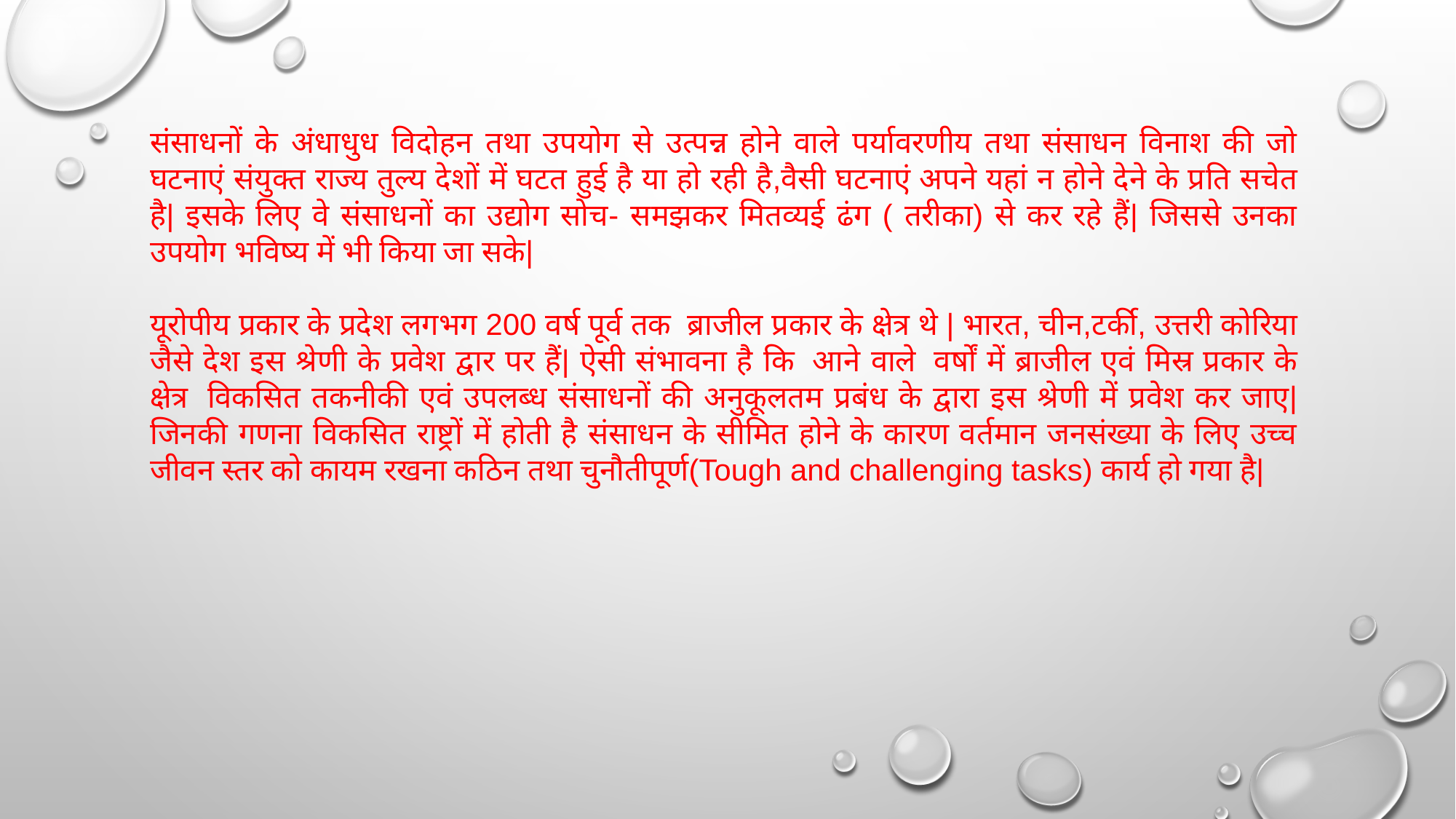

संसाधनों के अंधाधुध विदोहन तथा उपयोग से उत्पन्न होने वाले पर्यावरणीय तथा संसाधन विनाश की जो घटनाएं संयुक्त राज्य तुल्य देशों में घटत हुई है या हो रही है,वैसी घटनाएं अपने यहां न होने देने के प्रति सचेत है| इसके लिए वे संसाधनों का उद्योग सोच- समझकर मितव्यई ढंग ( तरीका) से कर रहे हैं| जिससे उनका उपयोग भविष्य में भी किया जा सके|

यूरोपीय प्रकार के प्रदेश लगभग 200 वर्ष पूर्व तक  ब्राजील प्रकार के क्षेत्र थे | भारत, चीन,टर्की, उत्तरी कोरिया जैसे देश इस श्रेणी के प्रवेश द्वार पर हैं| ऐसी संभावना है कि  आने वाले  वर्षों में ब्राजील एवं मिस्र प्रकार के क्षेत्र  विकसित तकनीकी एवं उपलब्ध संसाधनों की अनुकूलतम प्रबंध के द्वारा इस श्रेणी में प्रवेश कर जाए|जिनकी गणना विकसित राष्ट्रों में होती है संसाधन के सीमित होने के कारण वर्तमान जनसंख्या के लिए उच्च जीवन स्तर को कायम रखना कठिन तथा चुनौतीपूर्ण(Tough and challenging tasks) कार्य हो गया है|